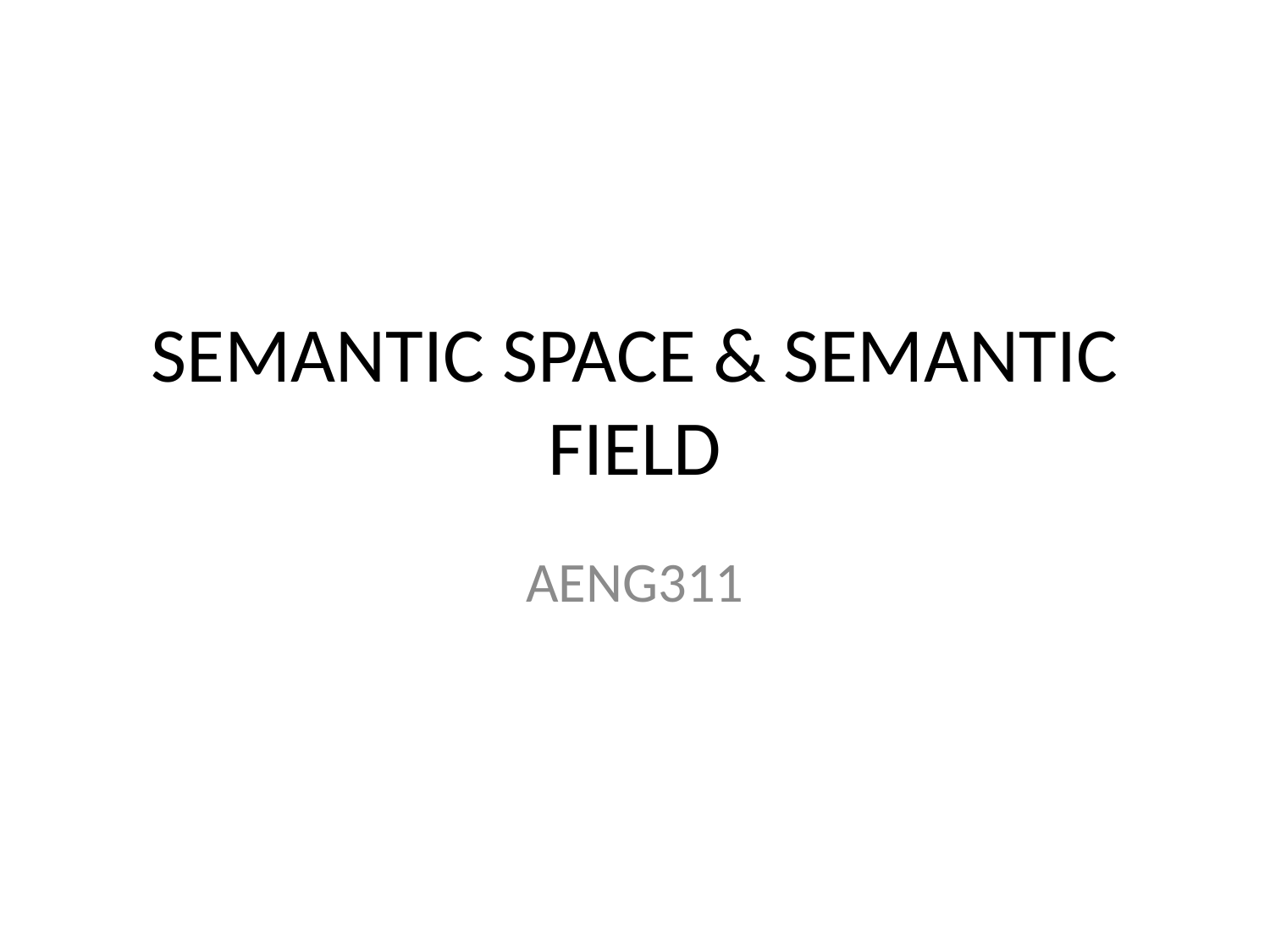

# SEMANTIC SPACE & SEMANTIC FIELD
AENG311